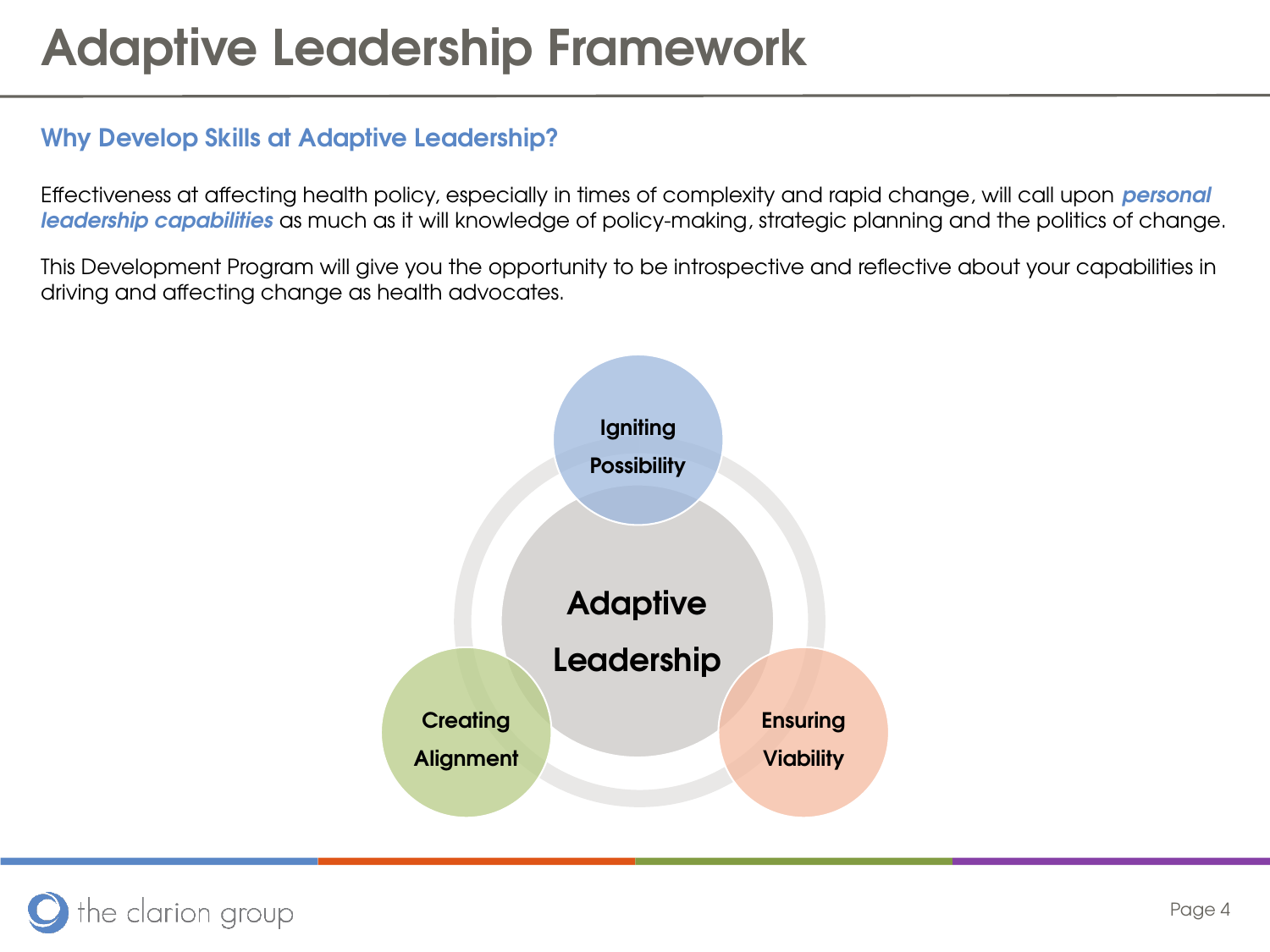

# Adaptive Leadership Framework
Why Develop Skills at Adaptive Leadership?
Effectiveness at affecting health policy, especially in times of complexity and rapid change, will call upon personal leadership capabilities as much as it will knowledge of policy-making, strategic planning and the politics of change.
This Development Program will give you the opportunity to be introspective and reflective about your capabilities in driving and affecting change as health advocates.
Igniting Possibility

Adaptive Leadership
Creating Alignment
Ensuring Viability